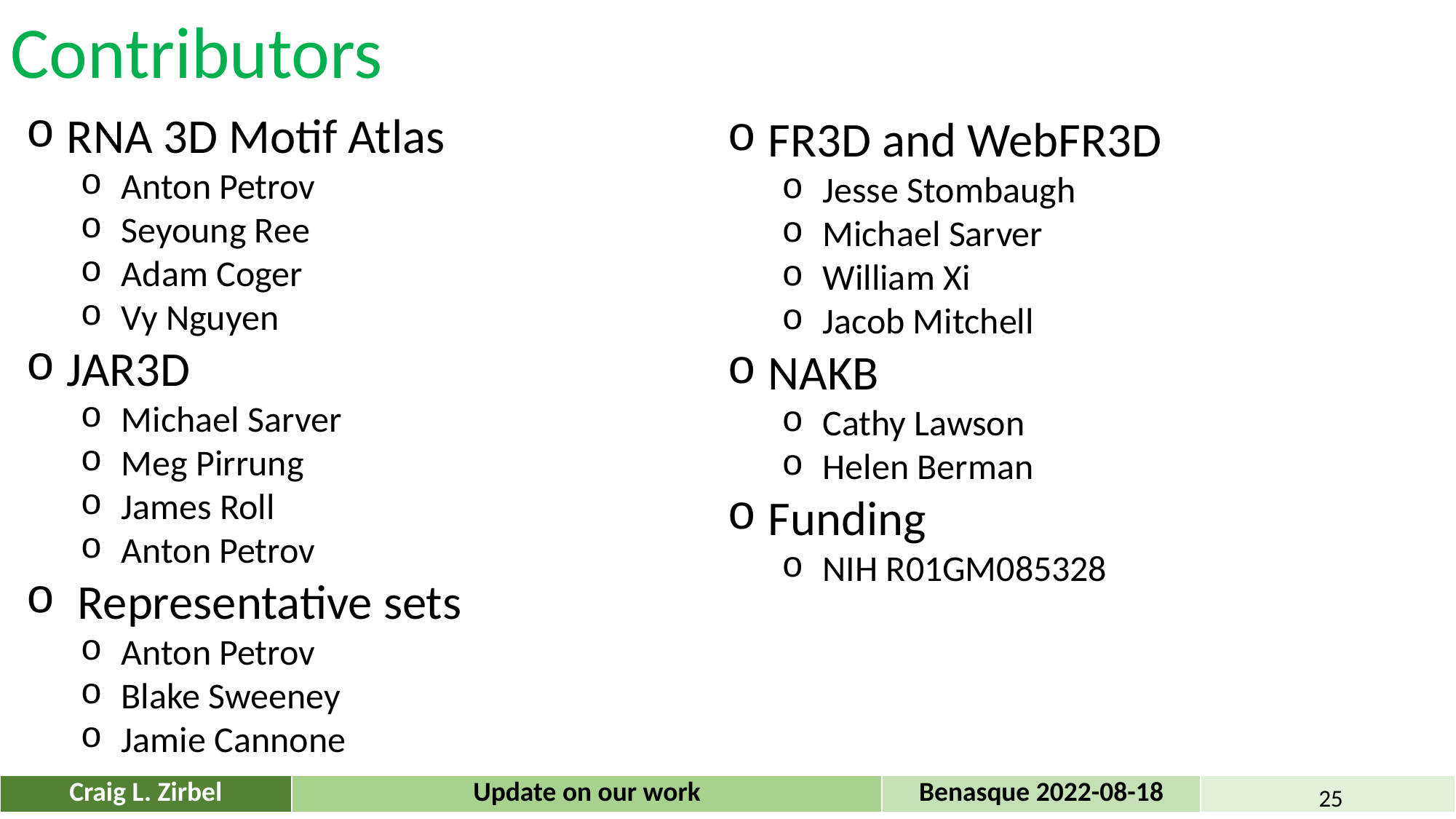

Contributors
RNA 3D Motif Atlas
Anton Petrov
Seyoung Ree
Adam Coger
Vy Nguyen
JAR3D
Michael Sarver
Meg Pirrung
James Roll
Anton Petrov
 Representative sets
Anton Petrov
Blake Sweeney
Jamie Cannone

FR3D and WebFR3D
Jesse Stombaugh
Michael Sarver
William Xi
Jacob Mitchell
NAKB
Cathy Lawson
Helen Berman
Funding
NIH R01GM085328

| Craig L. Zirbel | Update on our work | Benasque 2022-08-18 |  |
| --- | --- | --- | --- |
25